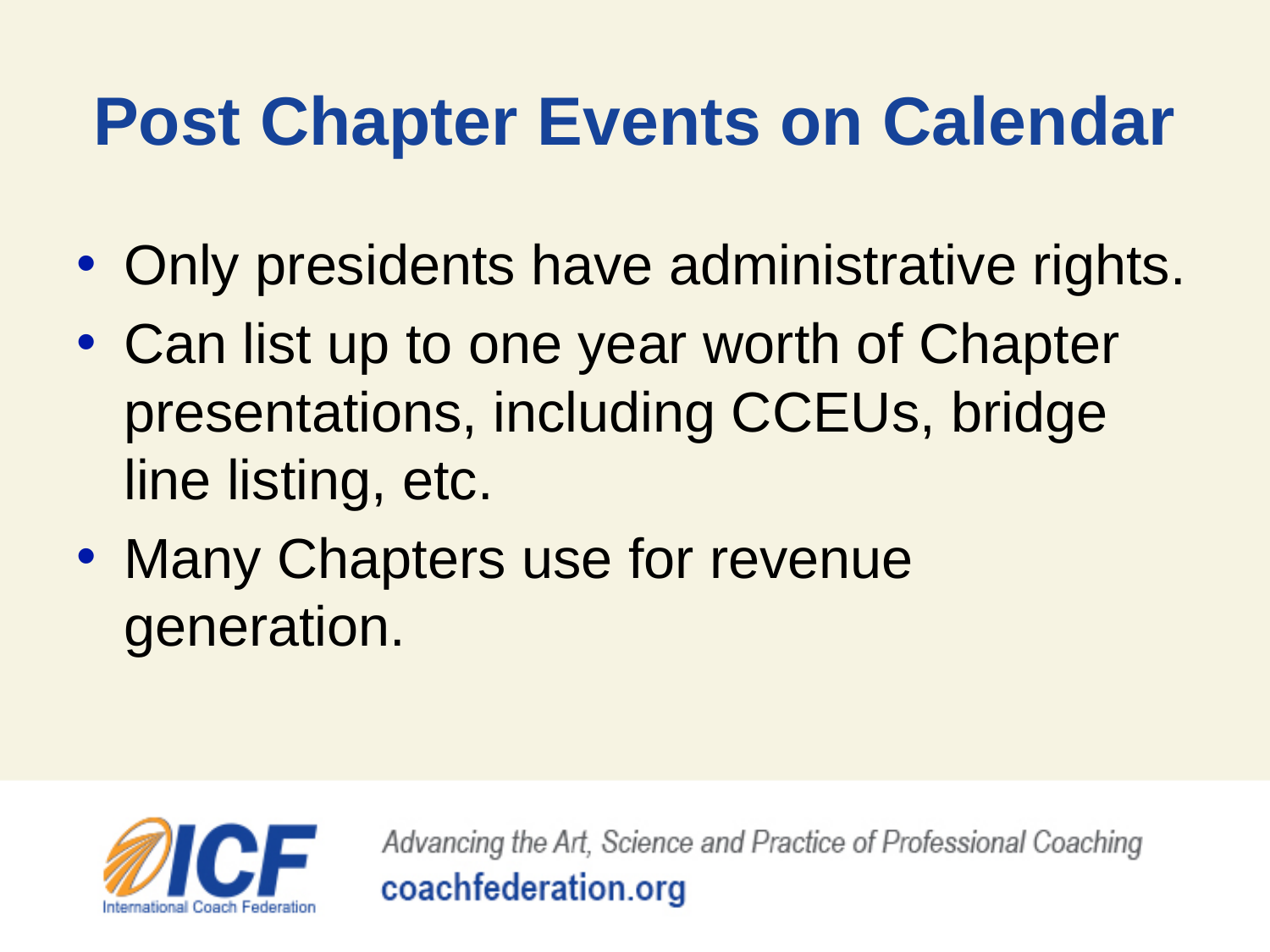

# Post Chapter Events on Calendar
Only presidents have administrative rights.
Can list up to one year worth of Chapter presentations, including CCEUs, bridge line listing, etc.
Many Chapters use for revenue generation.